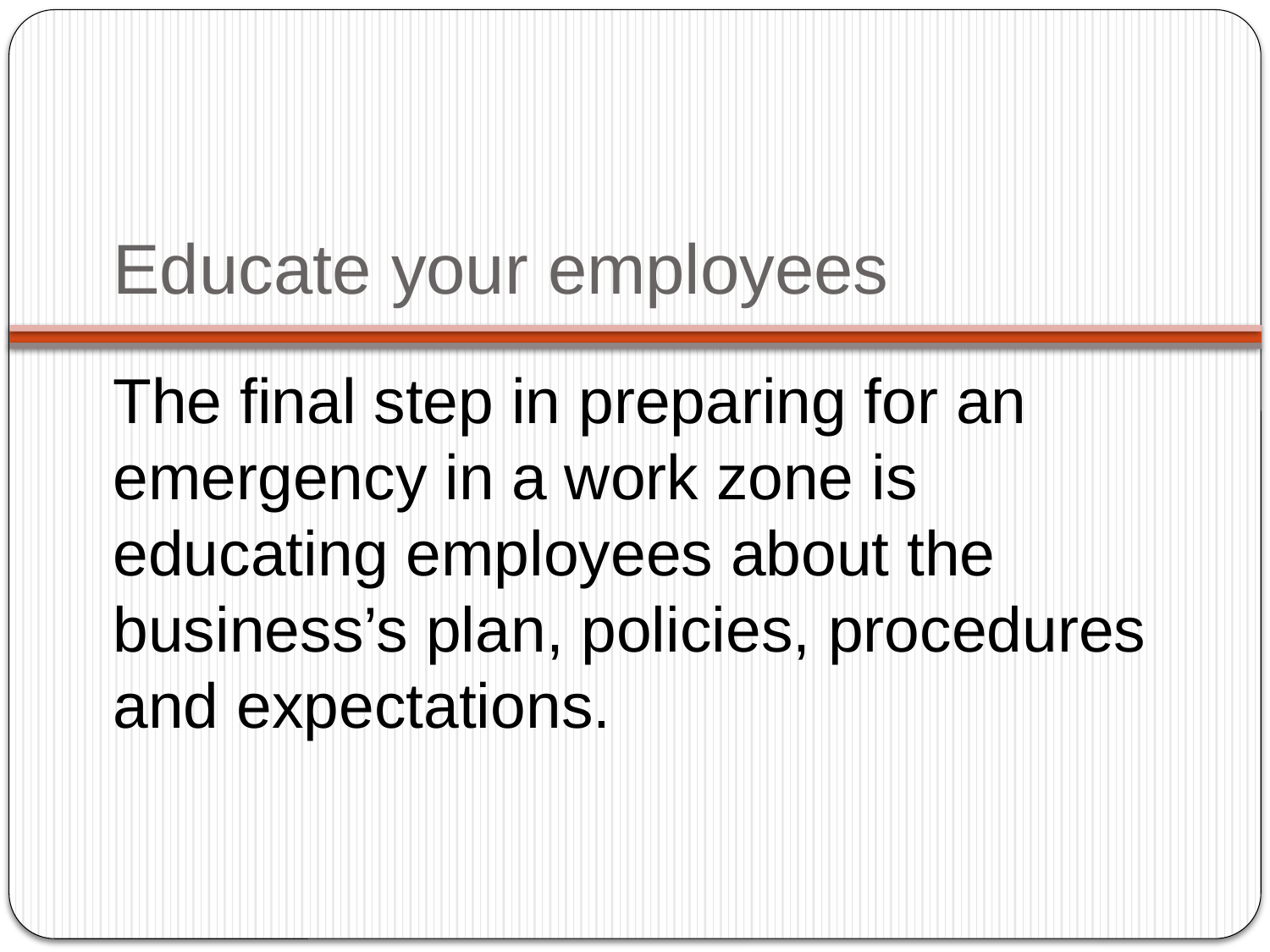

# Educate your employees
The final step in preparing for an emergency in a work zone is educating employees about the business’s plan, policies, procedures and expectations.